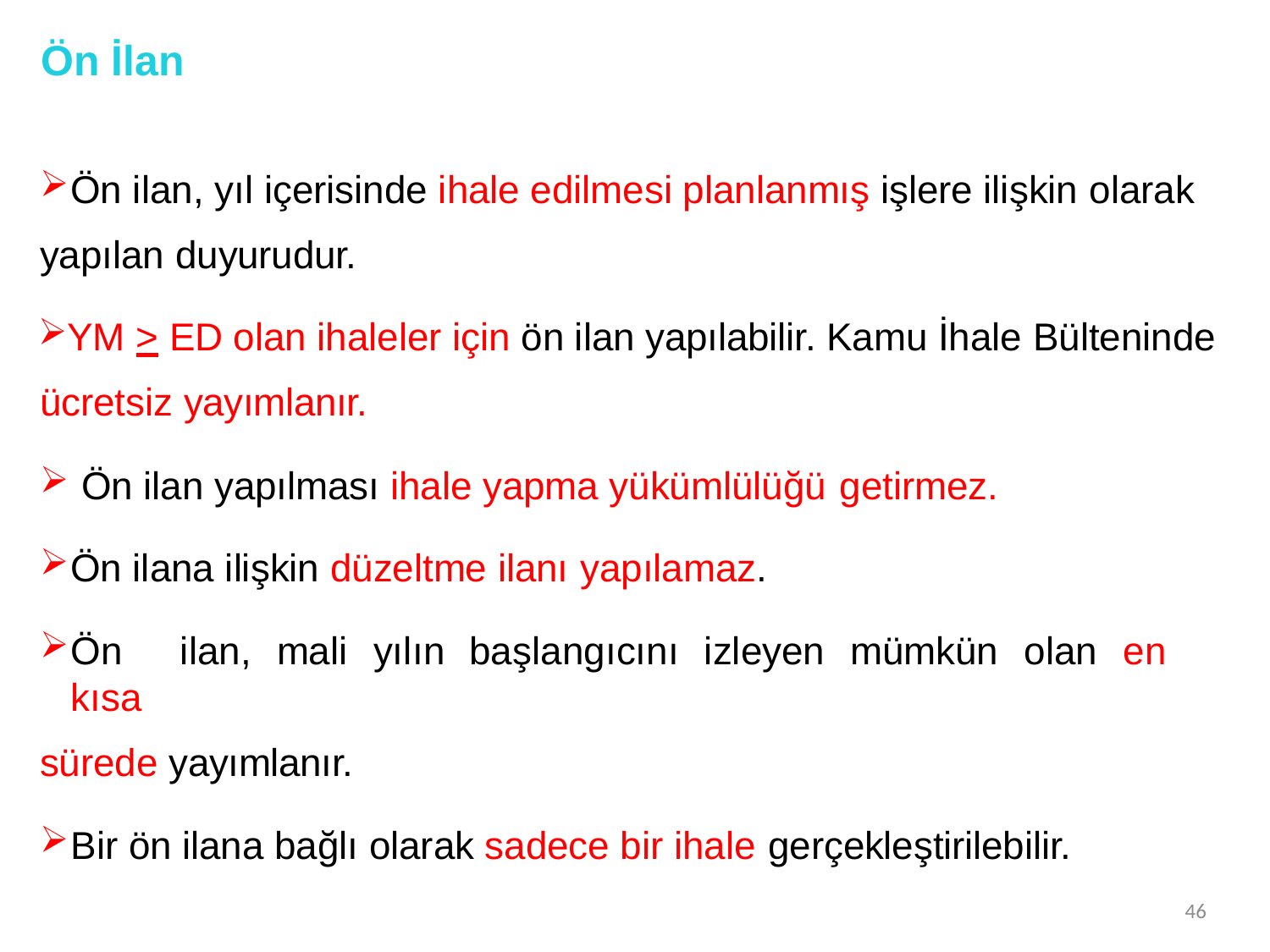

# Ön İlan
Ön ilan, yıl içerisinde ihale edilmesi planlanmış işlere ilişkin olarak
yapılan duyurudur.
YM > ED olan ihaleler için ön ilan yapılabilir. Kamu İhale Bülteninde  ücretsiz yayımlanır.
Ön ilan yapılması ihale yapma yükümlülüğü getirmez.
Ön ilana ilişkin düzeltme ilanı yapılamaz.
Ön	ilan,	mali	yılın	başlangıcını	izleyen	mümkün	olan	en	kısa
sürede yayımlanır.
Bir ön ilana bağlı olarak sadece bir ihale gerçekleştirilebilir.
46